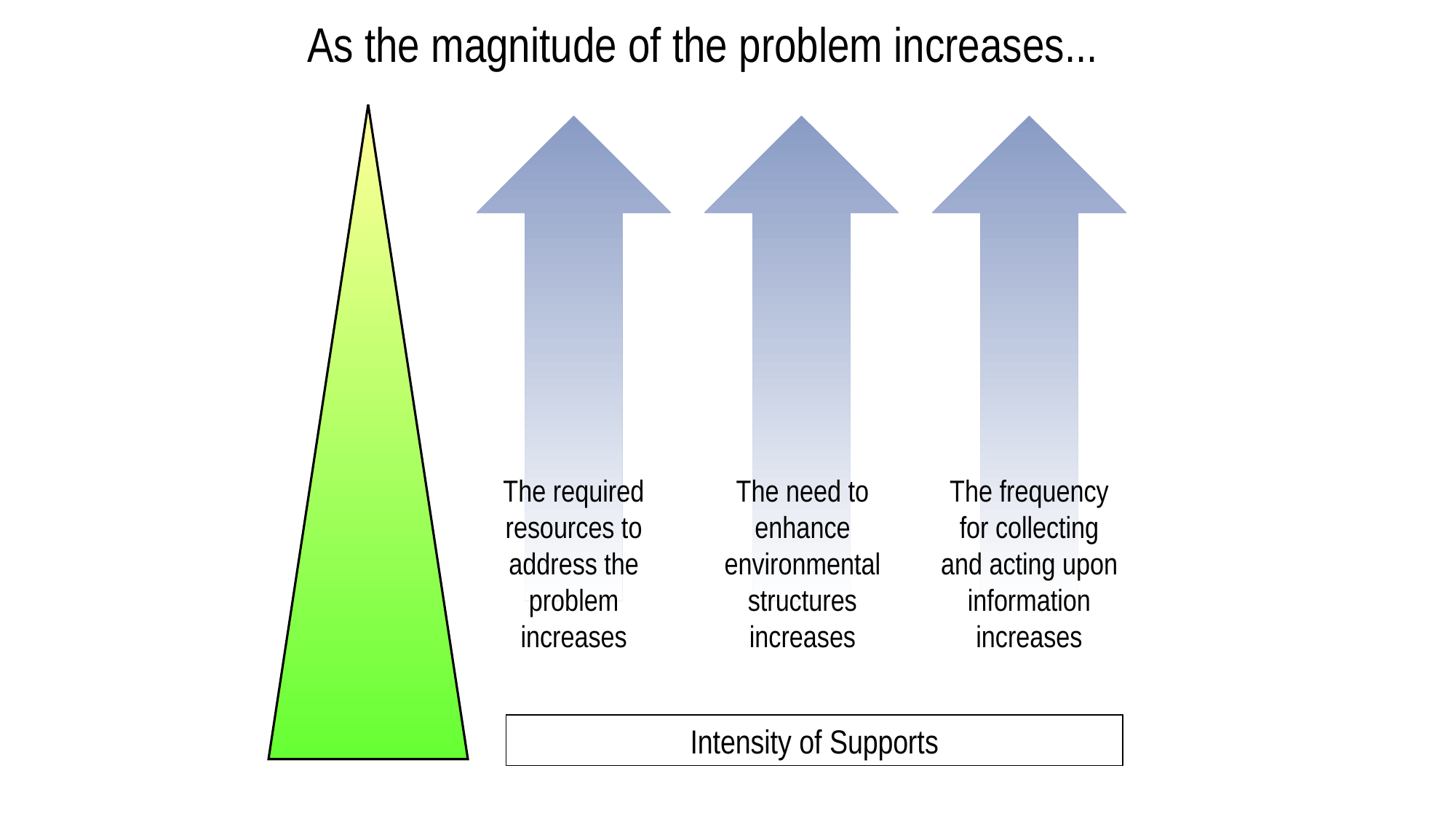

As the magnitude of the problem increases...

The required resources to address the problem increases
The need to enhance environmental structures increases
The frequency for collecting and acting upon information increases
Intensity of Supports